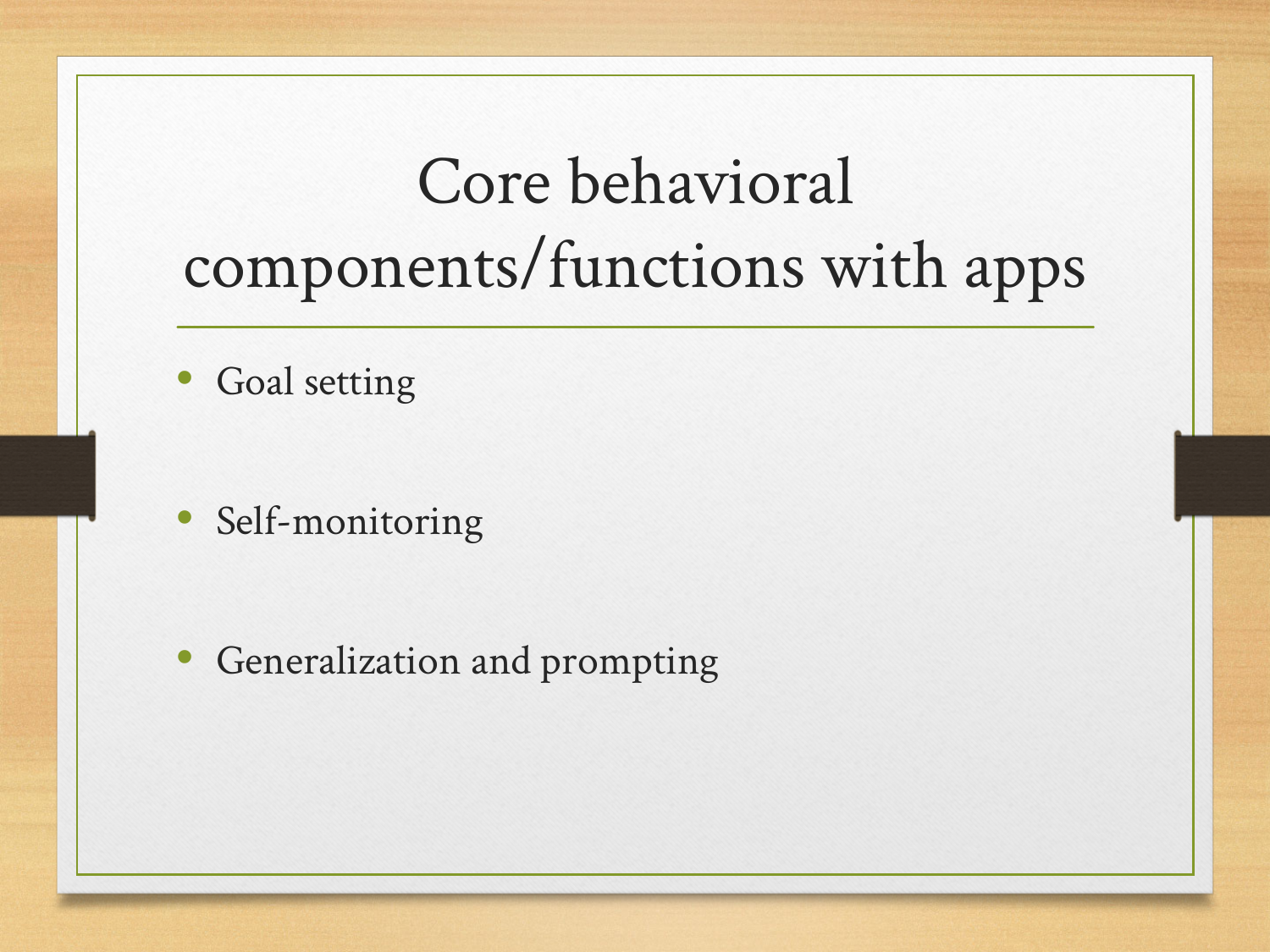

# Core behavioral components/functions with apps
Goal setting

Self-monitoring

Generalization and prompting